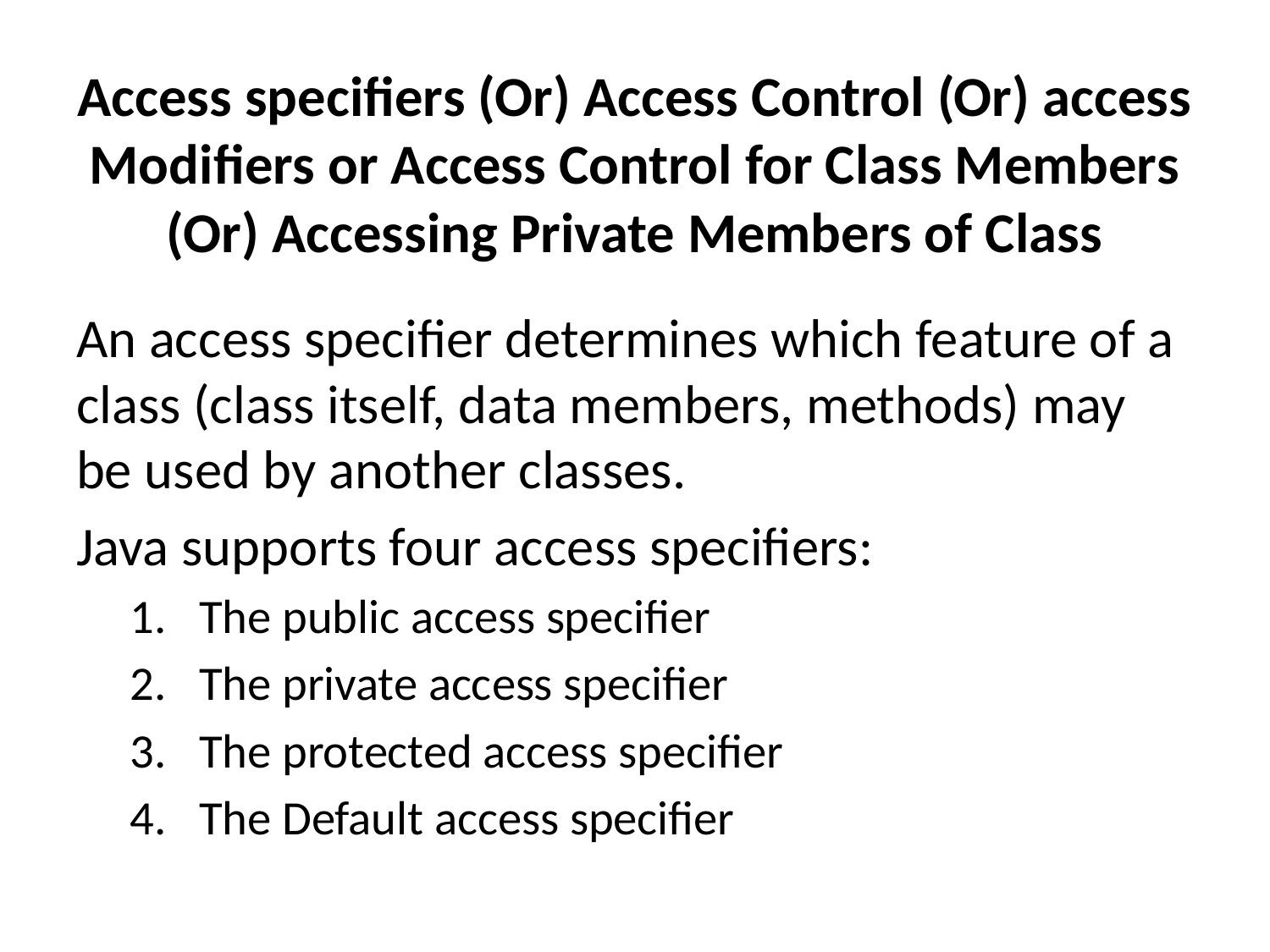

# Access specifiers (Or) Access Control (Or) access Modifiers or Access Control for Class Members (Or) Accessing Private Members of Class
An access specifier determines which feature of a class (class itself, data members, methods) may be used by another classes.
Java supports four access specifiers:
The public access specifier
The private access specifier
The protected access specifier
The Default access specifier